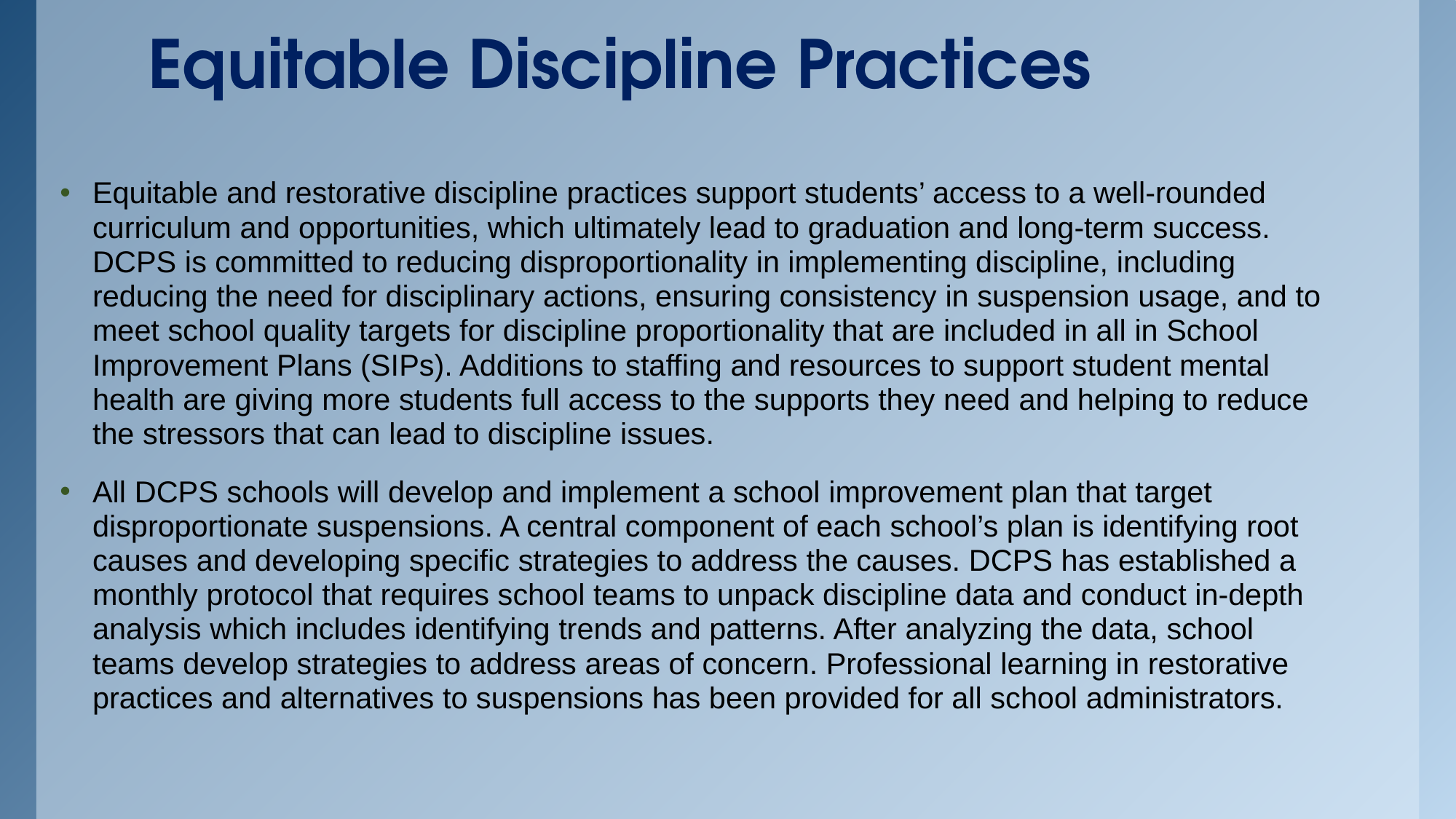

# Equitable Discipline Practices

Equitable and restorative discipline practices support students’ access to a well-rounded curriculum and opportunities, which ultimately lead to graduation and long-term success. DCPS is committed to reducing disproportionality in implementing discipline, including reducing the need for disciplinary actions, ensuring consistency in suspension usage, and to meet school quality targets for discipline proportionality that are included in all in School Improvement Plans (SIPs). Additions to staffing and resources to support student mental health are giving more students full access to the supports they need and helping to reduce the stressors that can lead to discipline issues.
All DCPS schools will develop and implement a school improvement plan that target disproportionate suspensions. A central component of each school’s plan is identifying root causes and developing specific strategies to address the causes. DCPS has established a monthly protocol that requires school teams to unpack discipline data and conduct in-depth analysis which includes identifying trends and patterns. After analyzing the data, school teams develop strategies to address areas of concern. Professional learning in restorative practices and alternatives to suspensions has been provided for all school administrators.